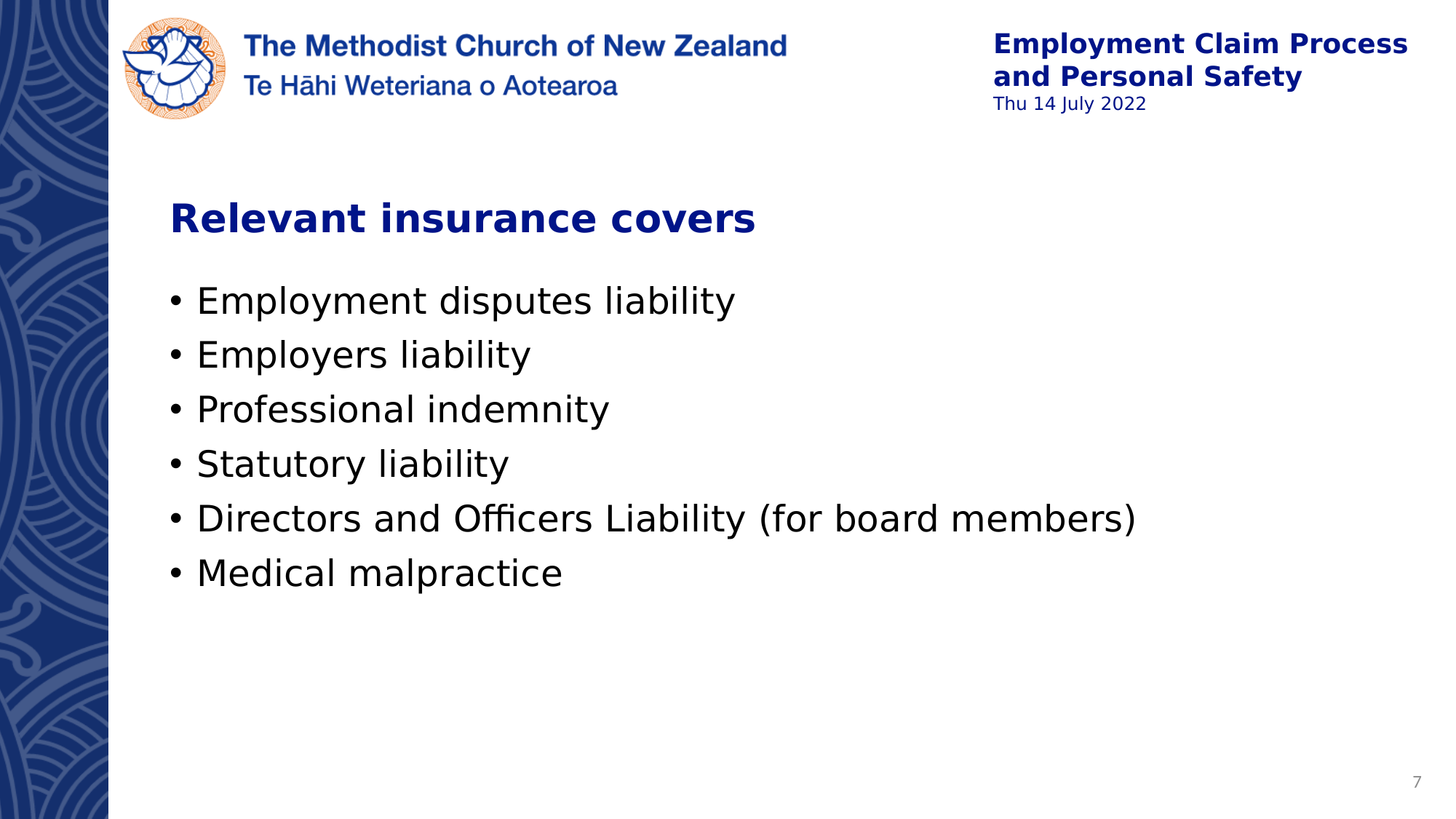

# Relevant insurance covers
Employment disputes liability
Employers liability
Professional indemnity
Statutory liability
Directors and Officers Liability (for board members)
Medical malpractice
7